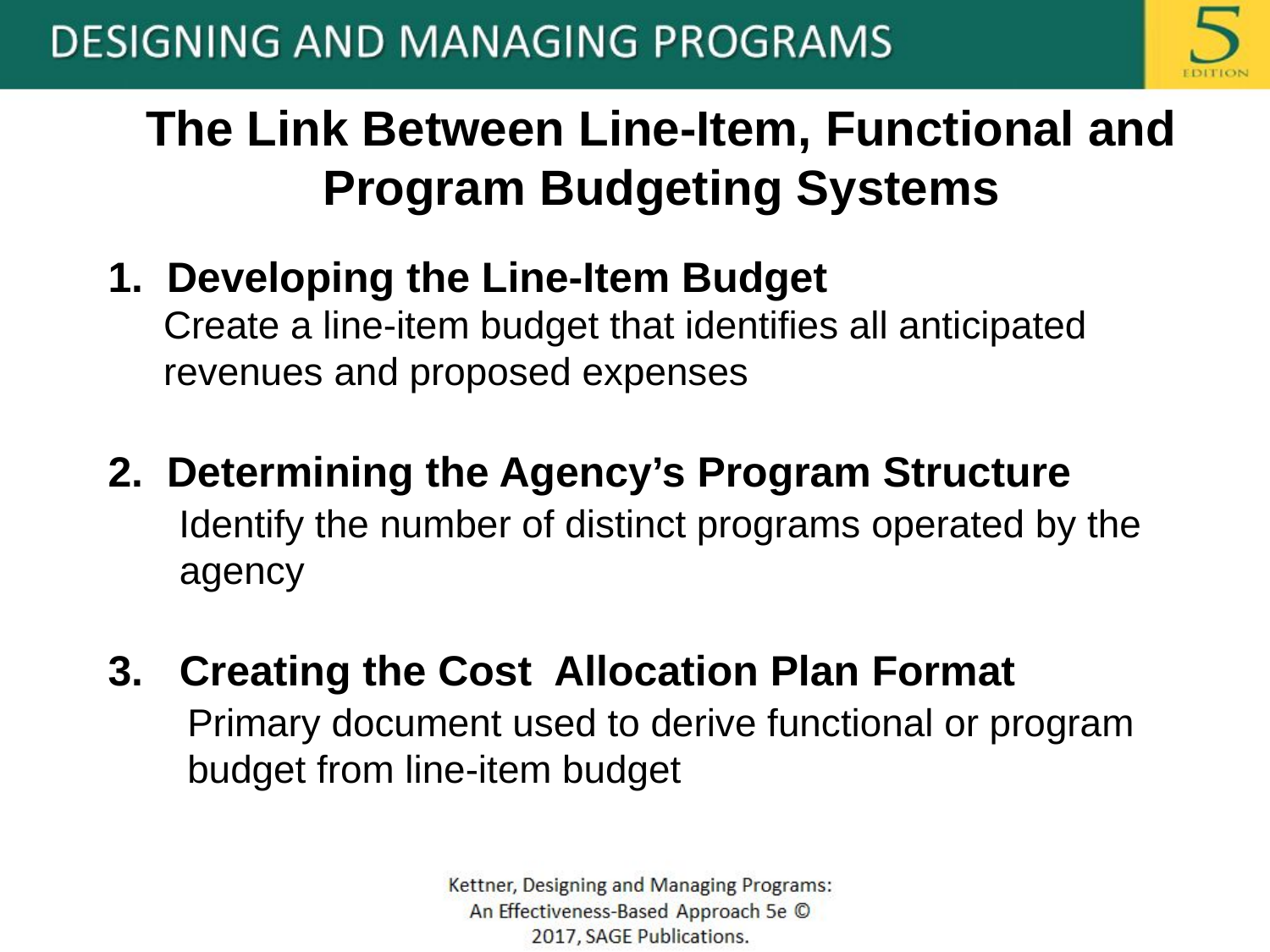

# The Link Between Line-Item, Functional and Program Budgeting Systems
1.  Developing the Line-Item Budget
Create a line-item budget that identifies all anticipated revenues and proposed expenses

2.  Determining the Agency’s Program Structure
      Identify the number of distinct programs operated by the agency

Creating the Cost  Allocation Plan Format
	Primary document used to derive functional or program budget from line-item budget